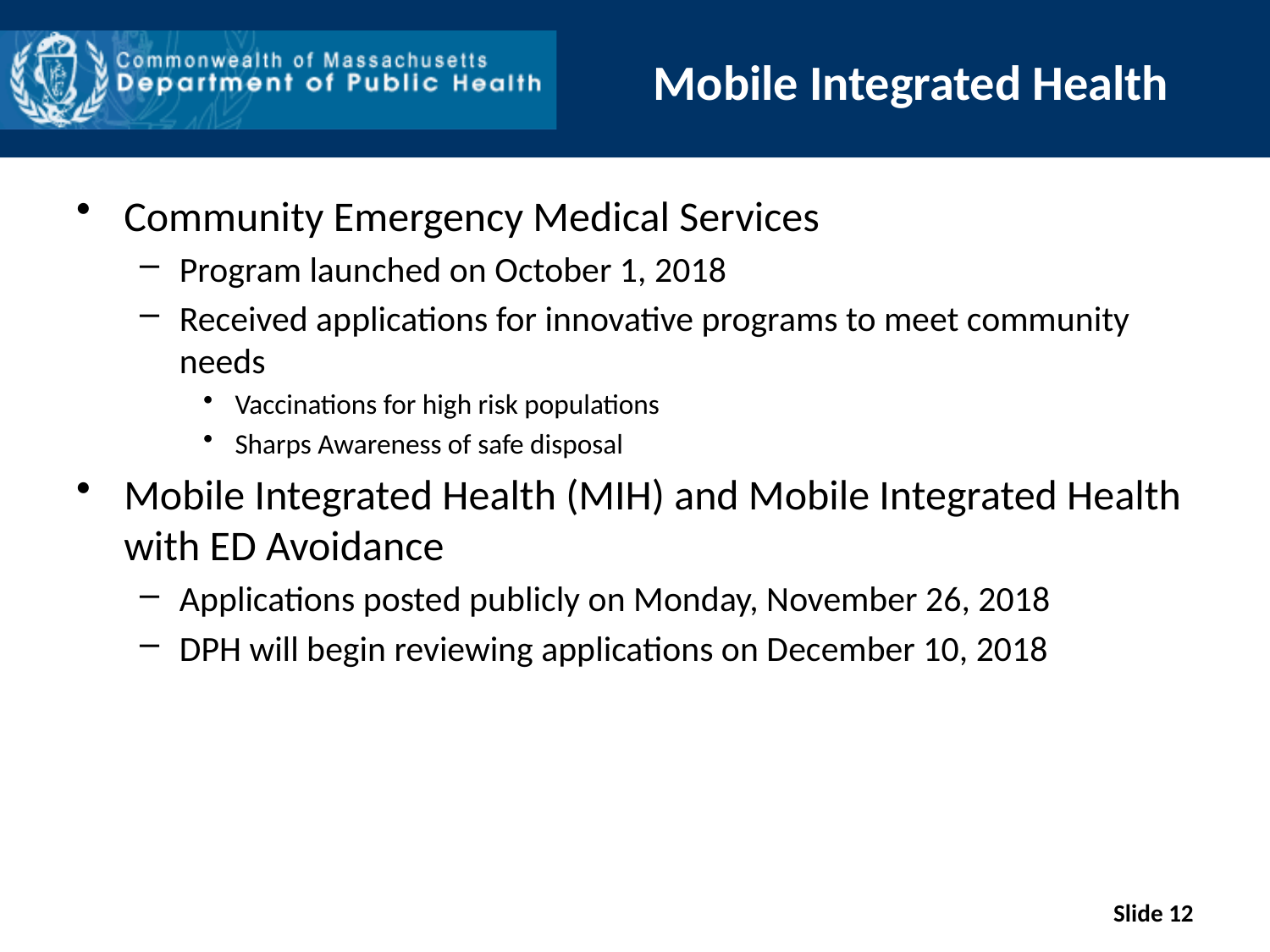

# Mobile Integrated Health
Community Emergency Medical Services
Program launched on October 1, 2018
Received applications for innovative programs to meet community needs
Vaccinations for high risk populations
Sharps Awareness of safe disposal
Mobile Integrated Health (MIH) and Mobile Integrated Health with ED Avoidance
Applications posted publicly on Monday, November 26, 2018
DPH will begin reviewing applications on December 10, 2018

Slide 12